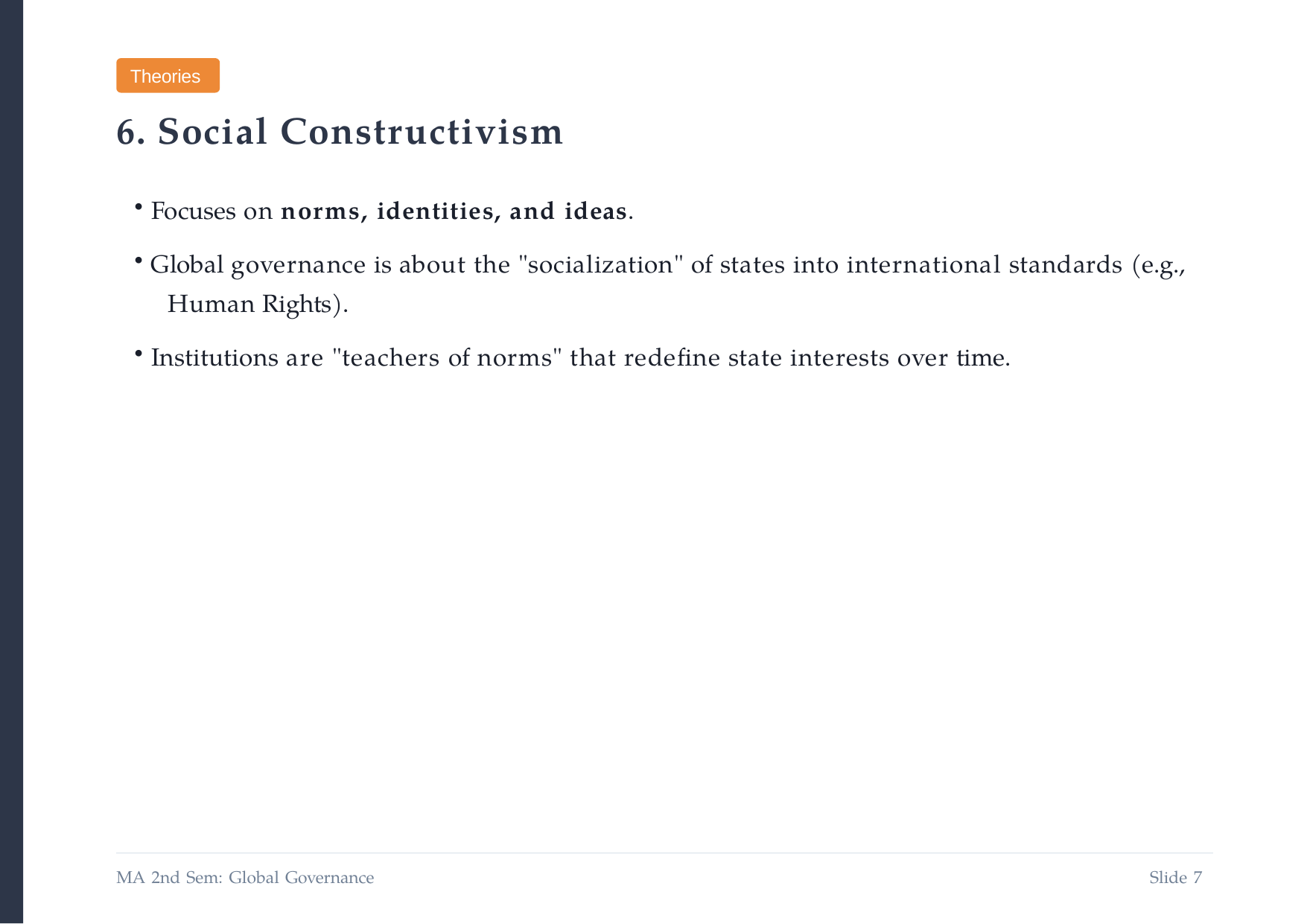

Theories
# 6. Social Constructivism
Focuses on norms, identities, and ideas.
Global governance is about the "socialization" of states into international standards (e.g., 	Human Rights).
Institutions are "teachers of norms" that redefine state interests over time.

MA 2nd Sem: Global Governance
Slide 7